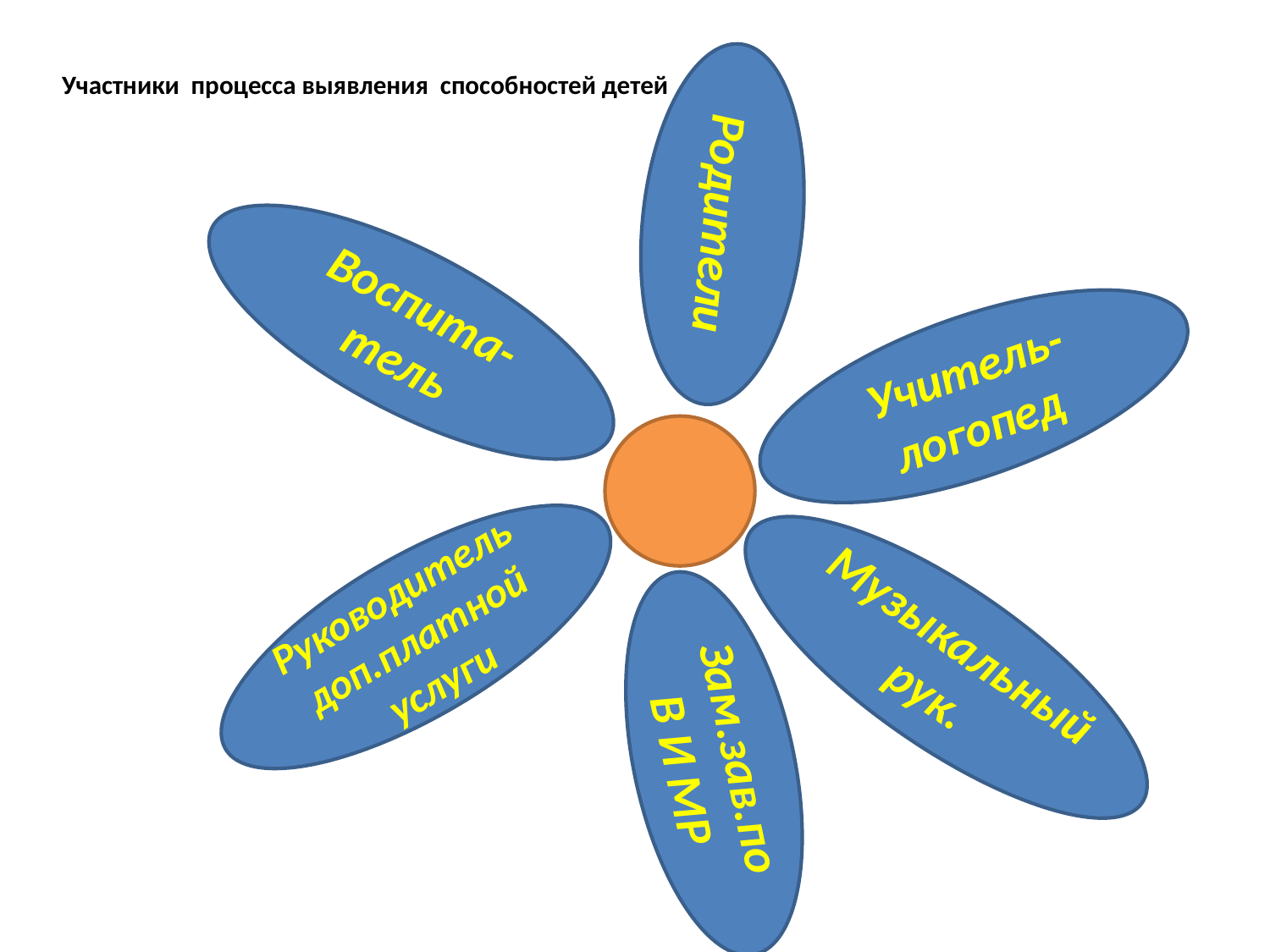

# Участники  процесса выявления  способностей детей
Родители
Воспита-тель
Учитель-логопед

Руководитель доп.платной услуги
Музыкальный рук.
Зам.зав.по В И МР